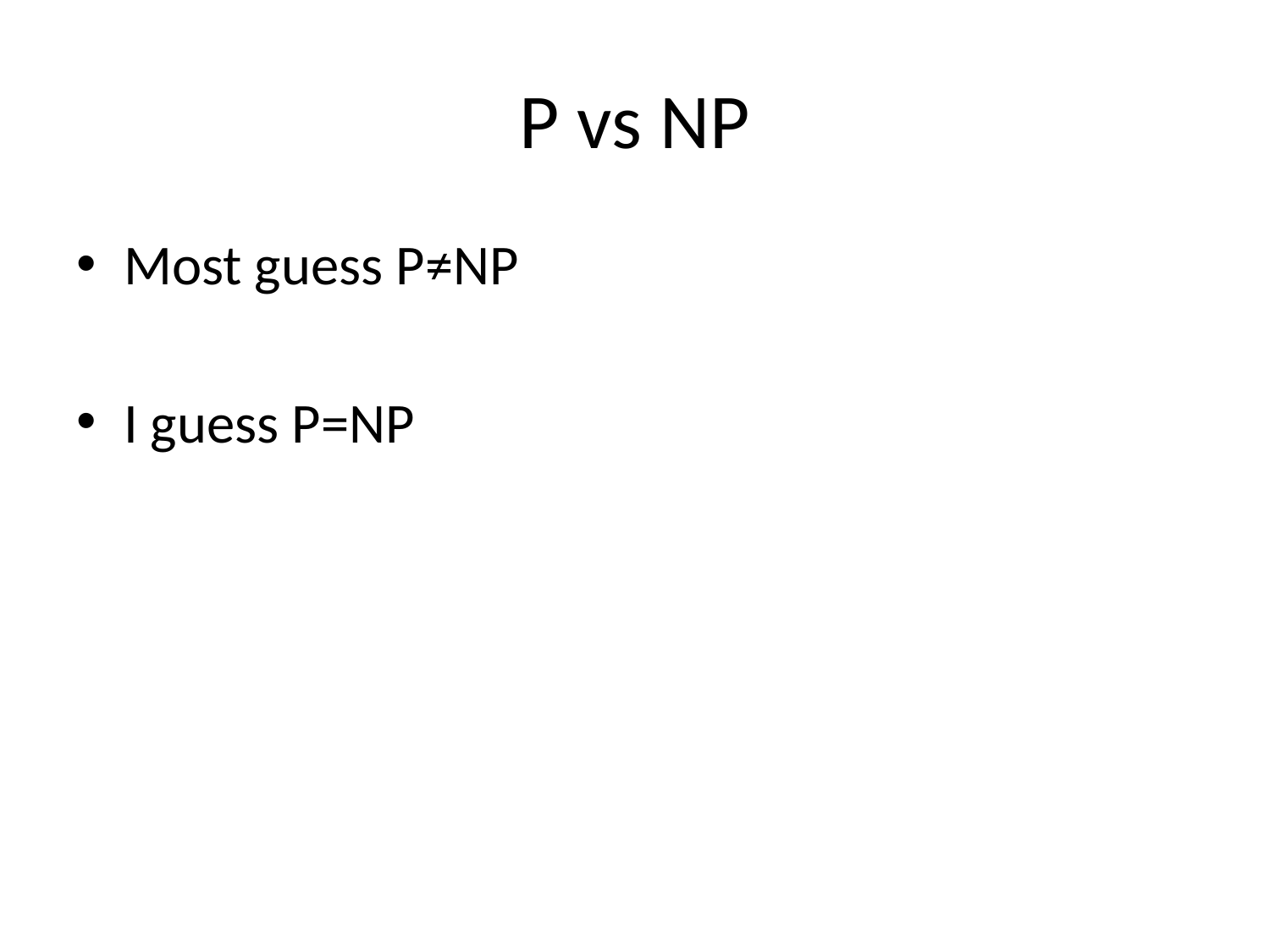

# P vs NP
Most guess P≠NP

I guess P=NP